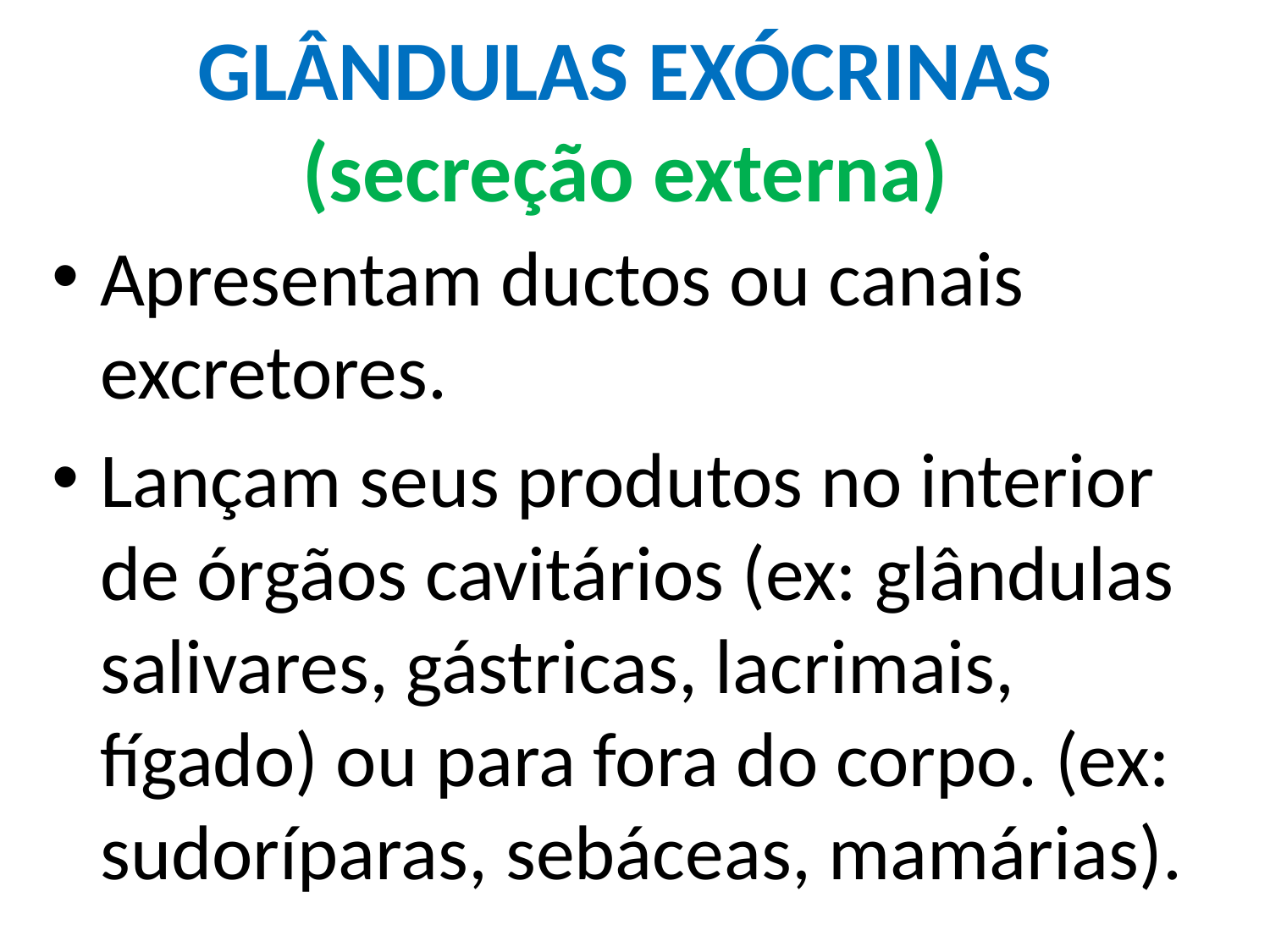

# GLÂNDULAS EXÓCRINAS (secreção externa)
Apresentam ductos ou canais excretores.
Lançam seus produtos no interior de órgãos cavitários (ex: glândulas salivares, gástricas, lacrimais, fígado) ou para fora do corpo. (ex: sudoríparas, sebáceas, mamárias).